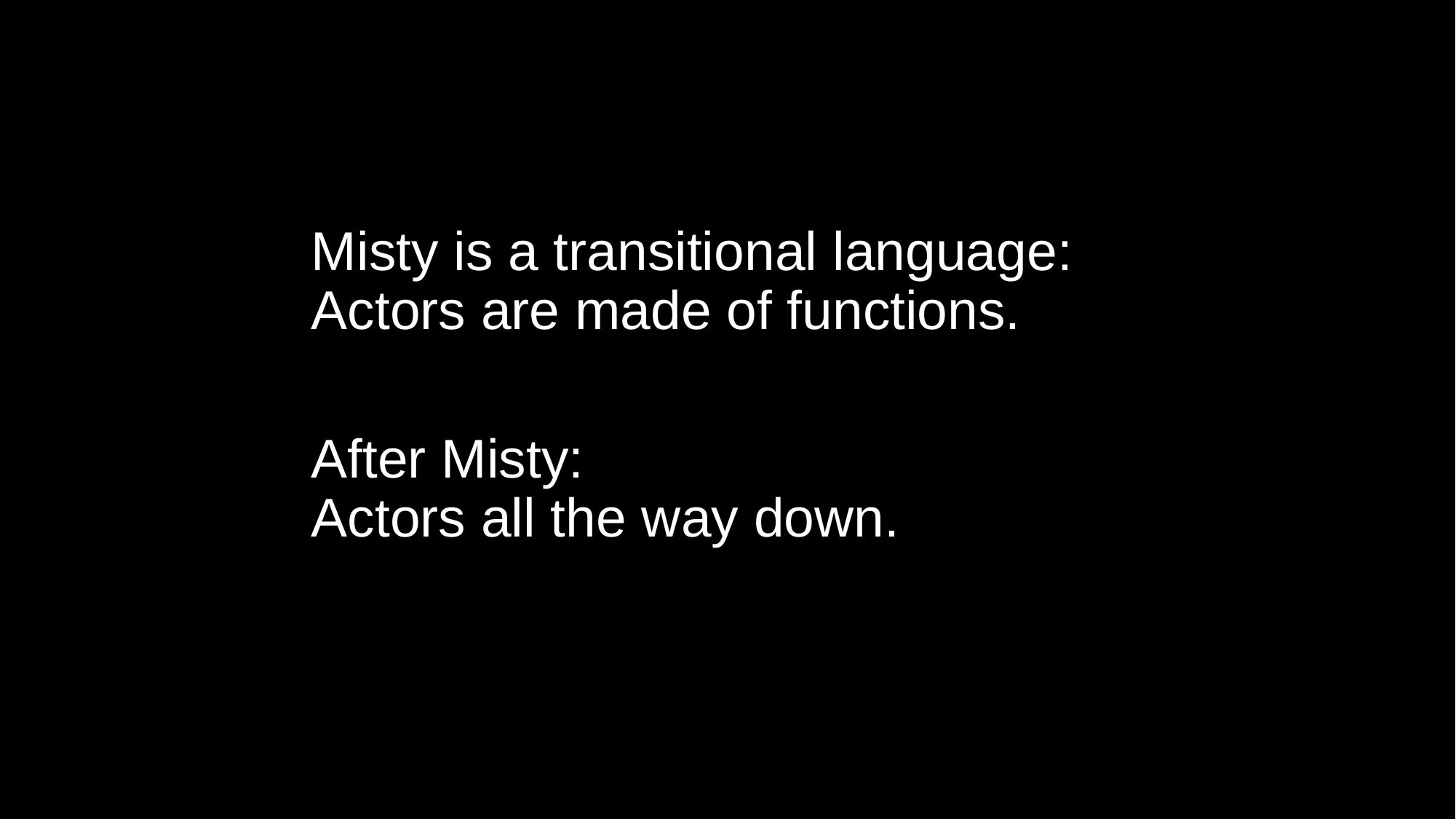

#
Misty is a transitional language:
Actors are made of functions.

After Misty:
Actors all the way down.